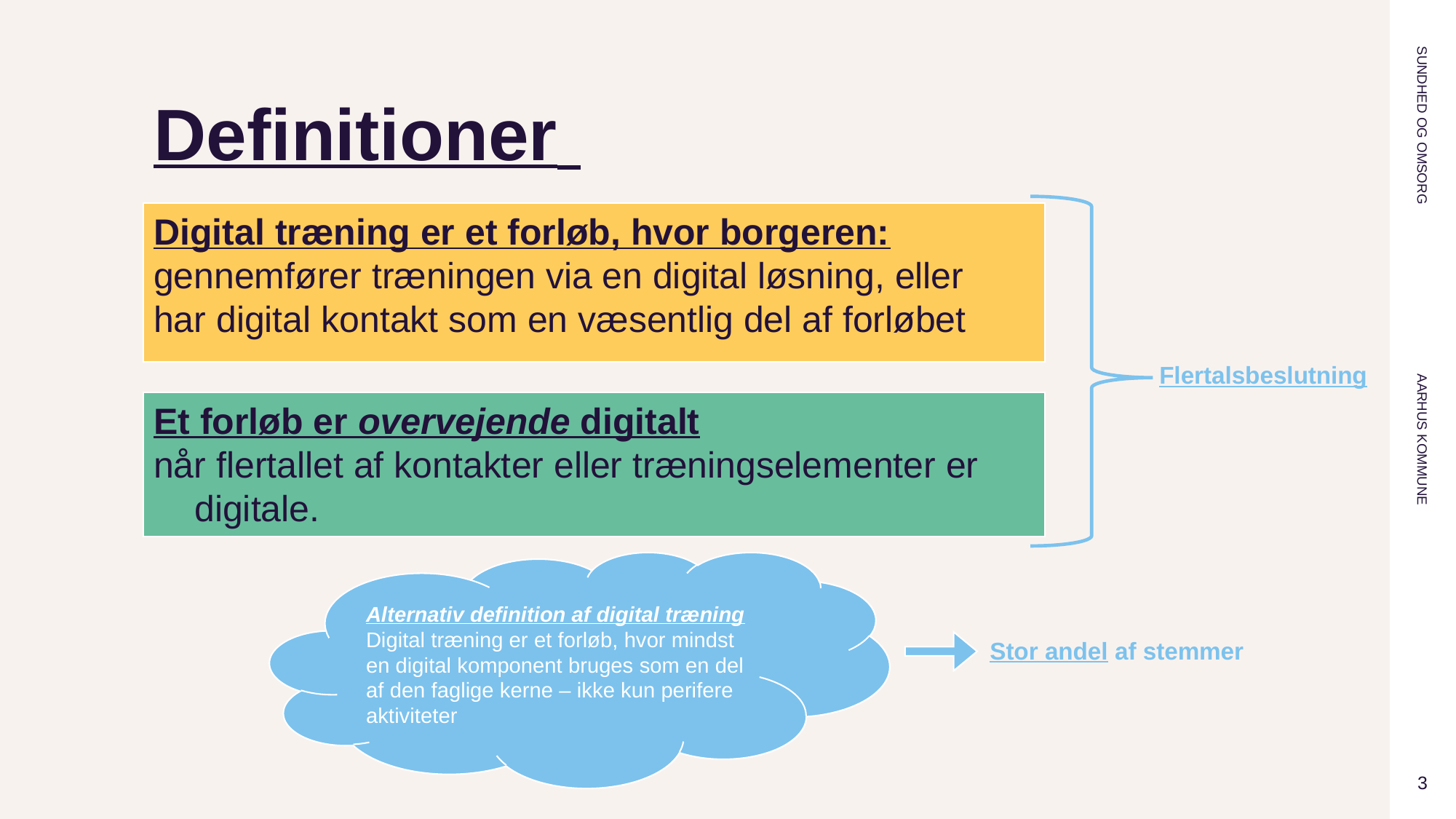

# Definitioner

Digital træning er et forløb, hvor borgeren:
gennemfører træningen via en digital løsning, eller
har digital kontakt som en væsentlig del af forløbet

Flertalsbeslutning
Et forløb er overvejende digitalt
når flertallet af kontakter eller træningselementer er digitale.
Alternativ definition af digital træning
Digital træning er et forløb, hvor mindst en digital komponent bruges som en del af den faglige kerne – ikke kun perifere aktiviteter
Stor andel af stemmer

3